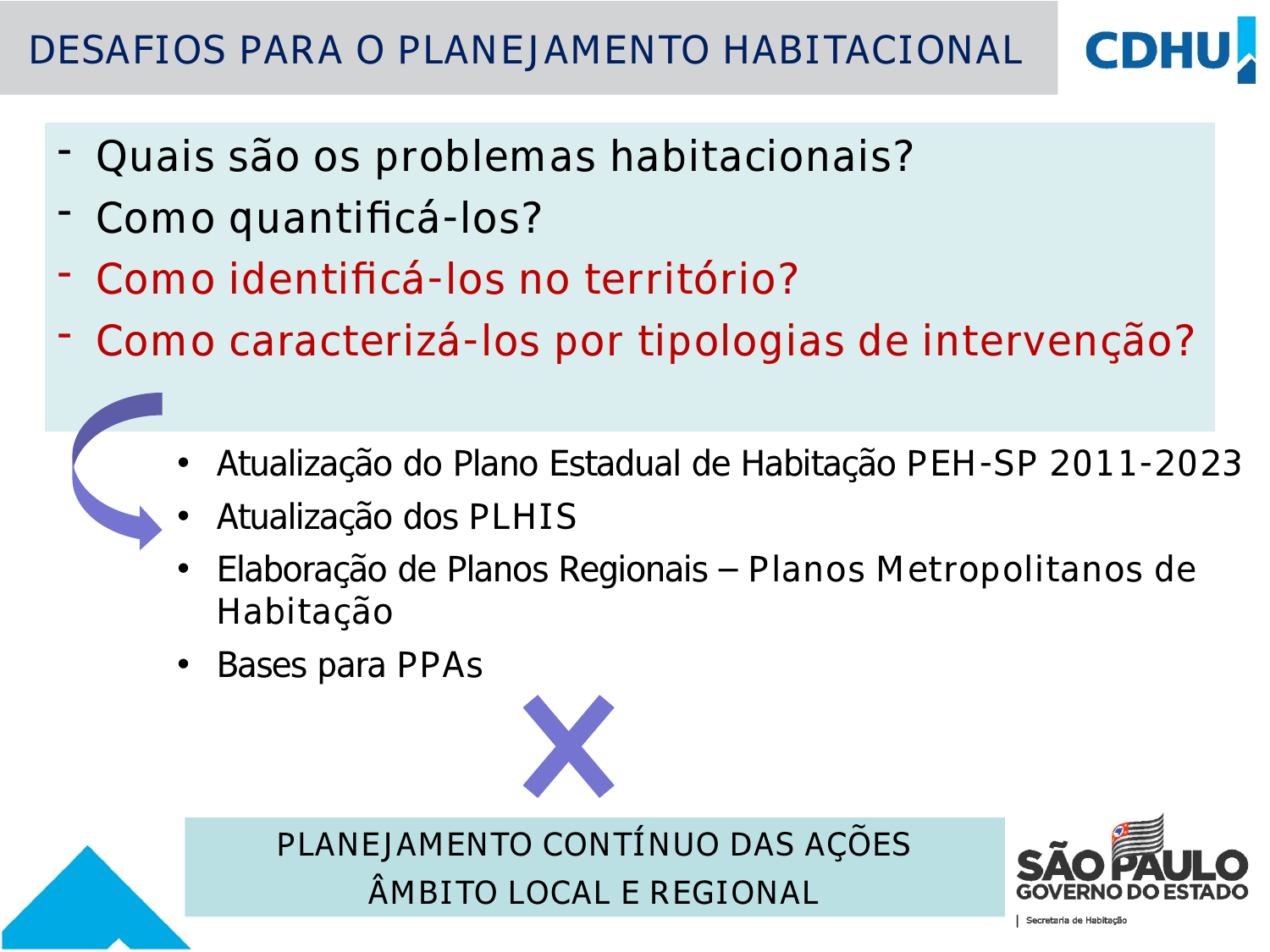

# DESAFIOS PARA O PLANEJAMENTO HABITACIONAL
Quais são os problemas habitacionais?
Como quantificá-los?
Como identificá-los no território?
Como caracterizá-los por tipologias de intervenção?

Atualização do Plano Estadual de Habitação PEH-SP 2011-2023
Atualização dos PLHIS
Elaboração de Planos Regionais – Planos Metropolitanos de Habitação
Bases para PPAs

PLANEJAMENTO CONTÍNUO DAS AÇÕES
ÂMBITO LOCAL E REGIONAL